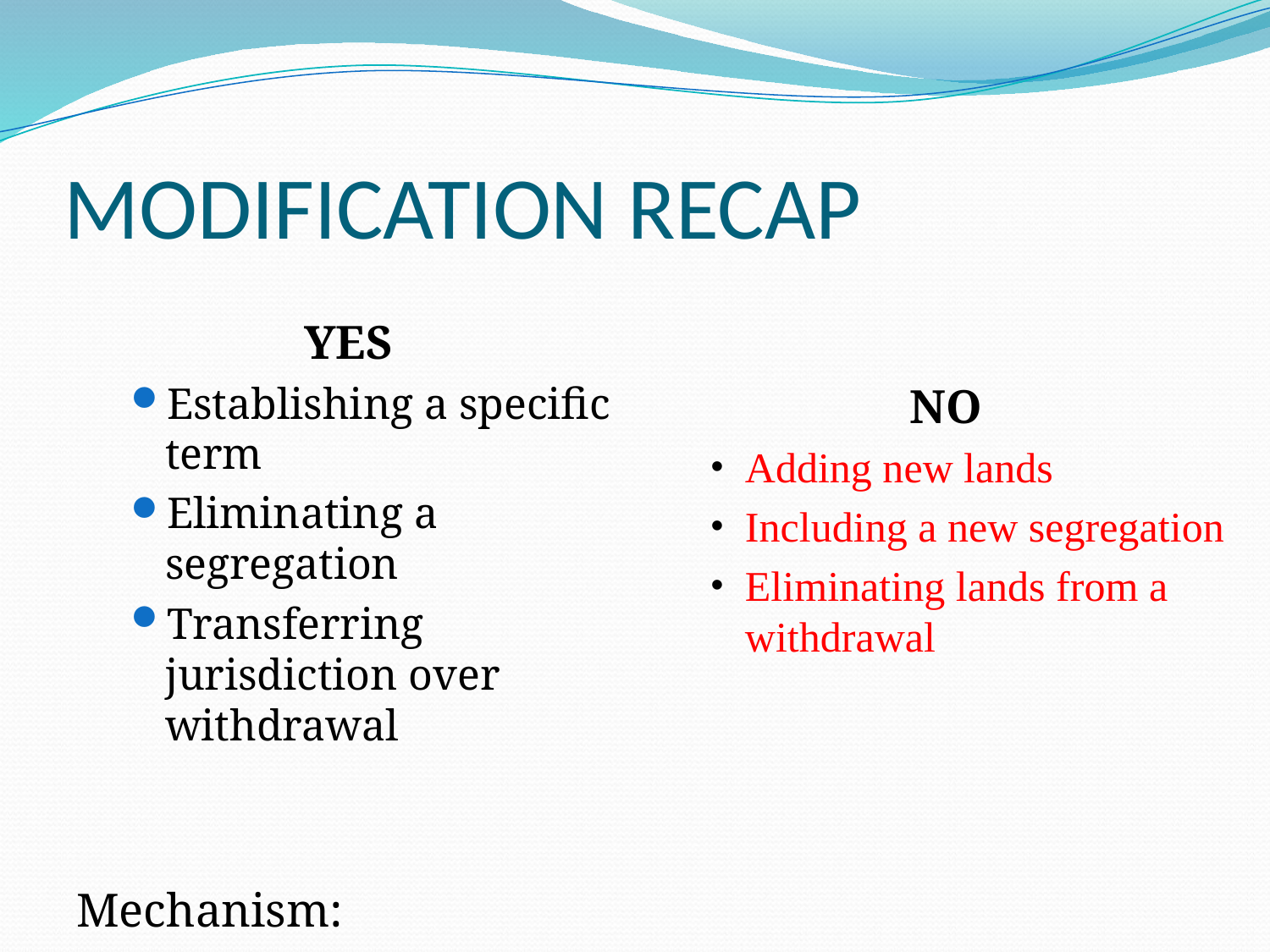

# MODIFICATION RECAP
YES
Establishing a specific term
Eliminating a segregation
Transferring jurisdiction over withdrawal

Mechanism:
Public Land Order

NO
Adding new lands
Including a new segregation
Eliminating lands from a withdrawal